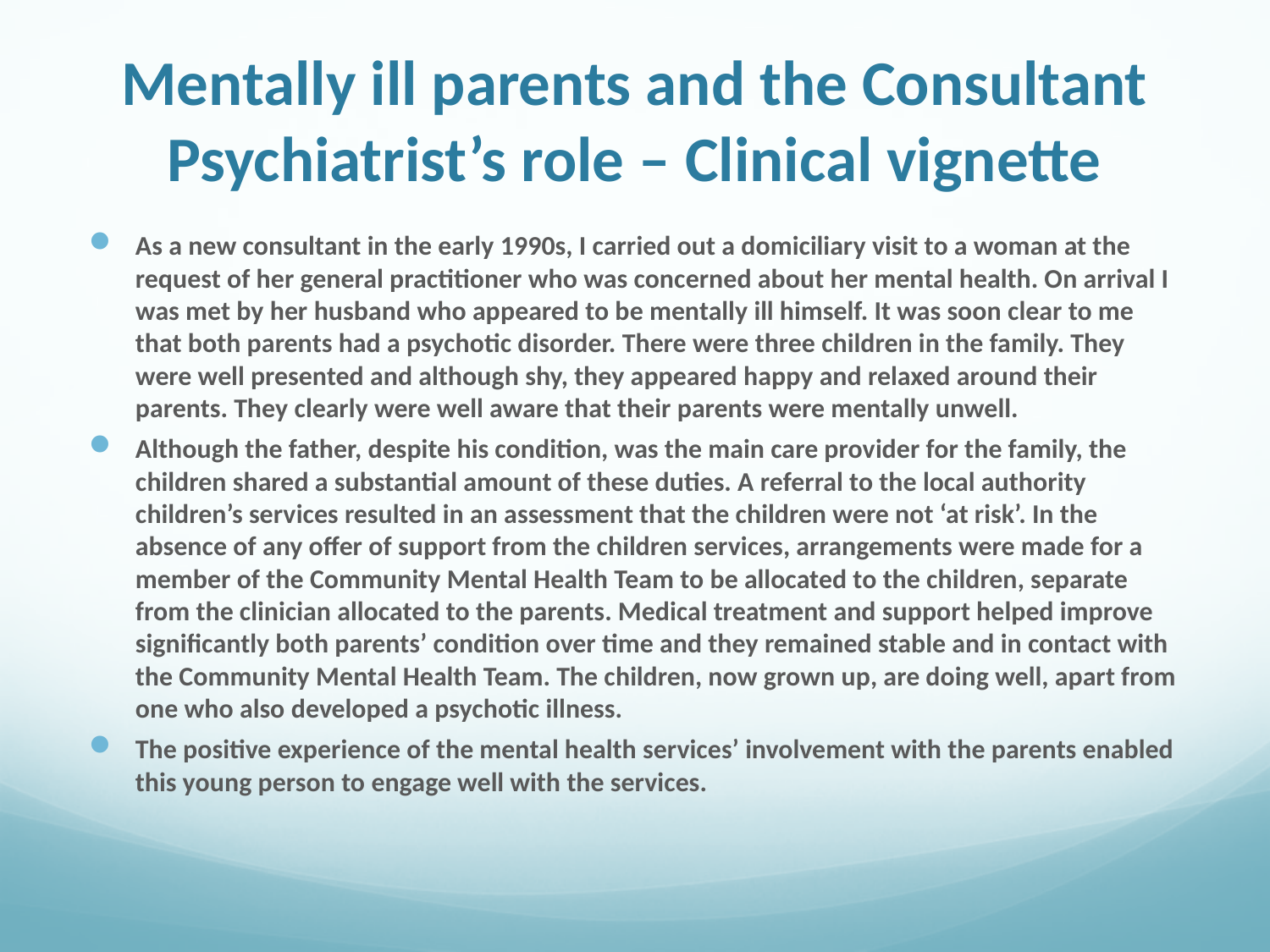

# Mentally ill parents and the Consultant Psychiatrist’s role – Clinical vignette
As a new consultant in the early 1990s, I carried out a domiciliary visit to a woman at the request of her general practitioner who was concerned about her mental health. On arrival I was met by her husband who appeared to be mentally ill himself. It was soon clear to me that both parents had a psychotic disorder. There were three children in the family. They were well presented and although shy, they appeared happy and relaxed around their parents. They clearly were well aware that their parents were mentally unwell.
Although the father, despite his condition, was the main care provider for the family, the children shared a substantial amount of these duties. A referral to the local authority children’s services resulted in an assessment that the children were not ‘at risk’. In the absence of any offer of support from the children services, arrangements were made for a member of the Community Mental Health Team to be allocated to the children, separate from the clinician allocated to the parents. Medical treatment and support helped improve significantly both parents’ condition over time and they remained stable and in contact with the Community Mental Health Team. The children, now grown up, are doing well, apart from one who also developed a psychotic illness.
The positive experience of the mental health services’ involvement with the parents enabled this young person to engage well with the services.